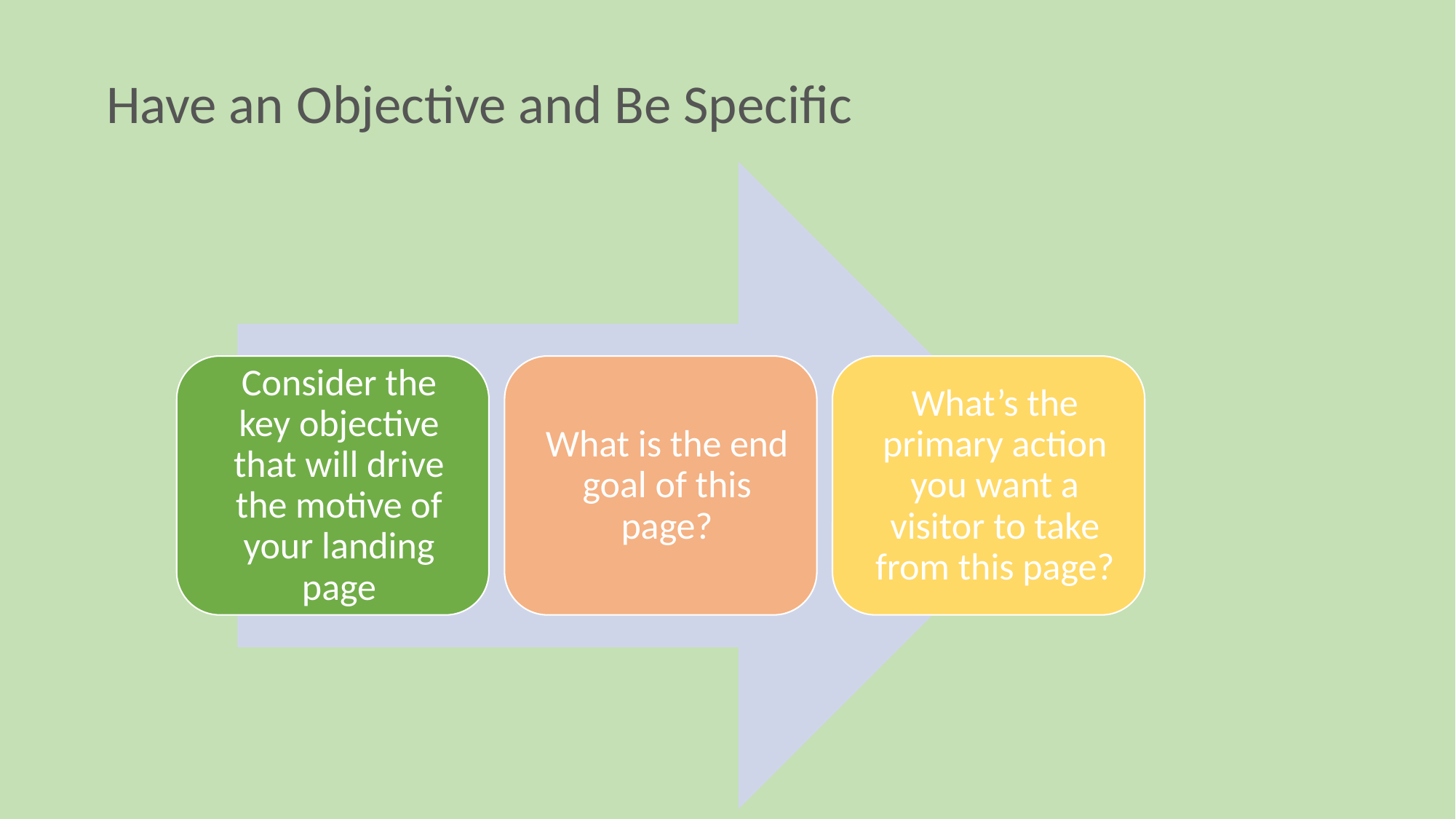

# Have an Objective and Be Specific
Consider the key objective that will drive the motive of your landing page
What is the end goal of this page?
What’s the primary action you want a visitor to take from this page?